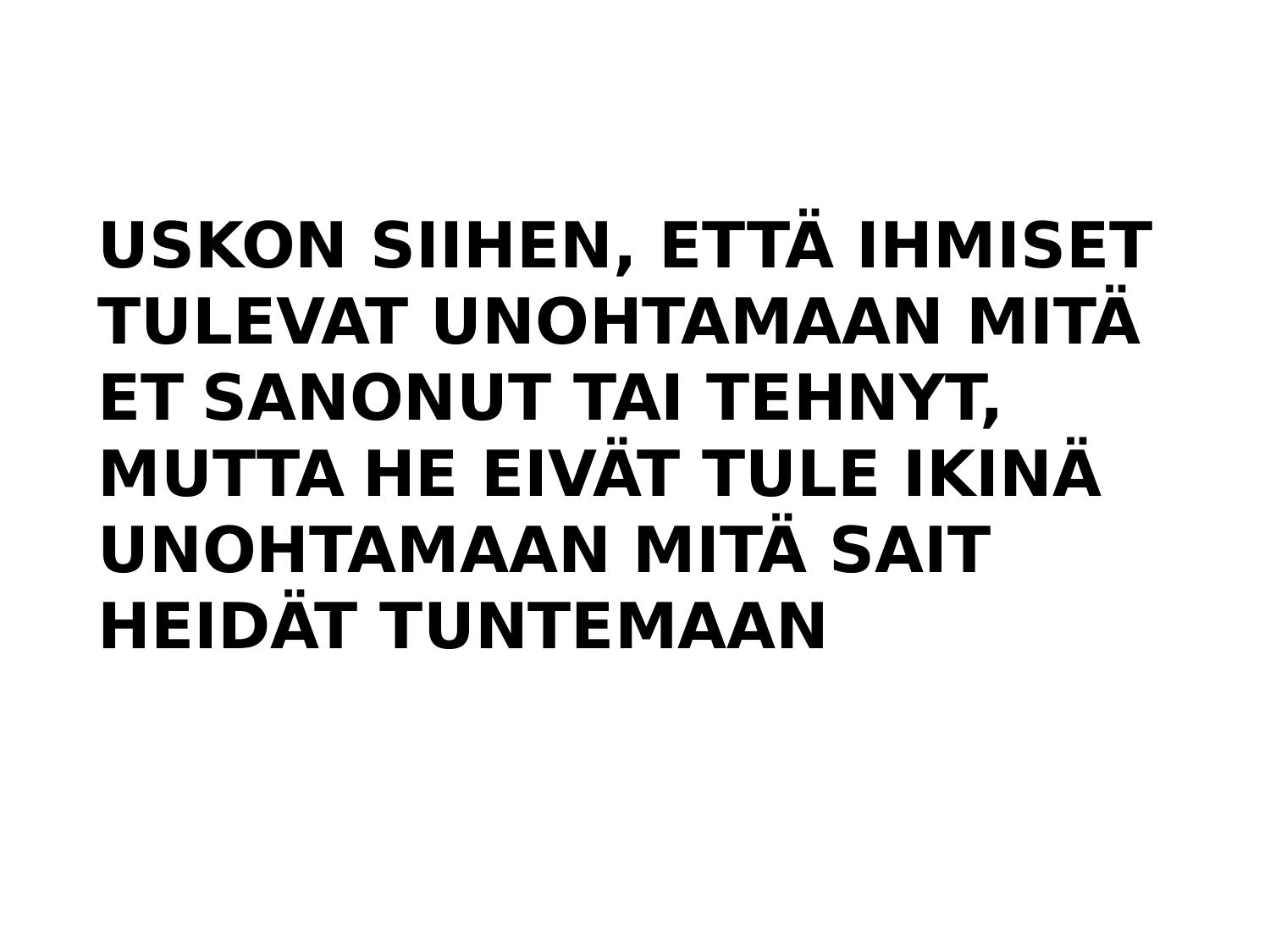

USKON SIIHEN, ETTÄ IHMISET
TULEVAT UNOHTAMAAN MITÄ ET SANONUT TAI TEHNYT, MUTTA HE EIVÄT TULE IKINÄ UNOHTAMAAN MITÄ SAIT HEIDÄT TUNTEMAAN